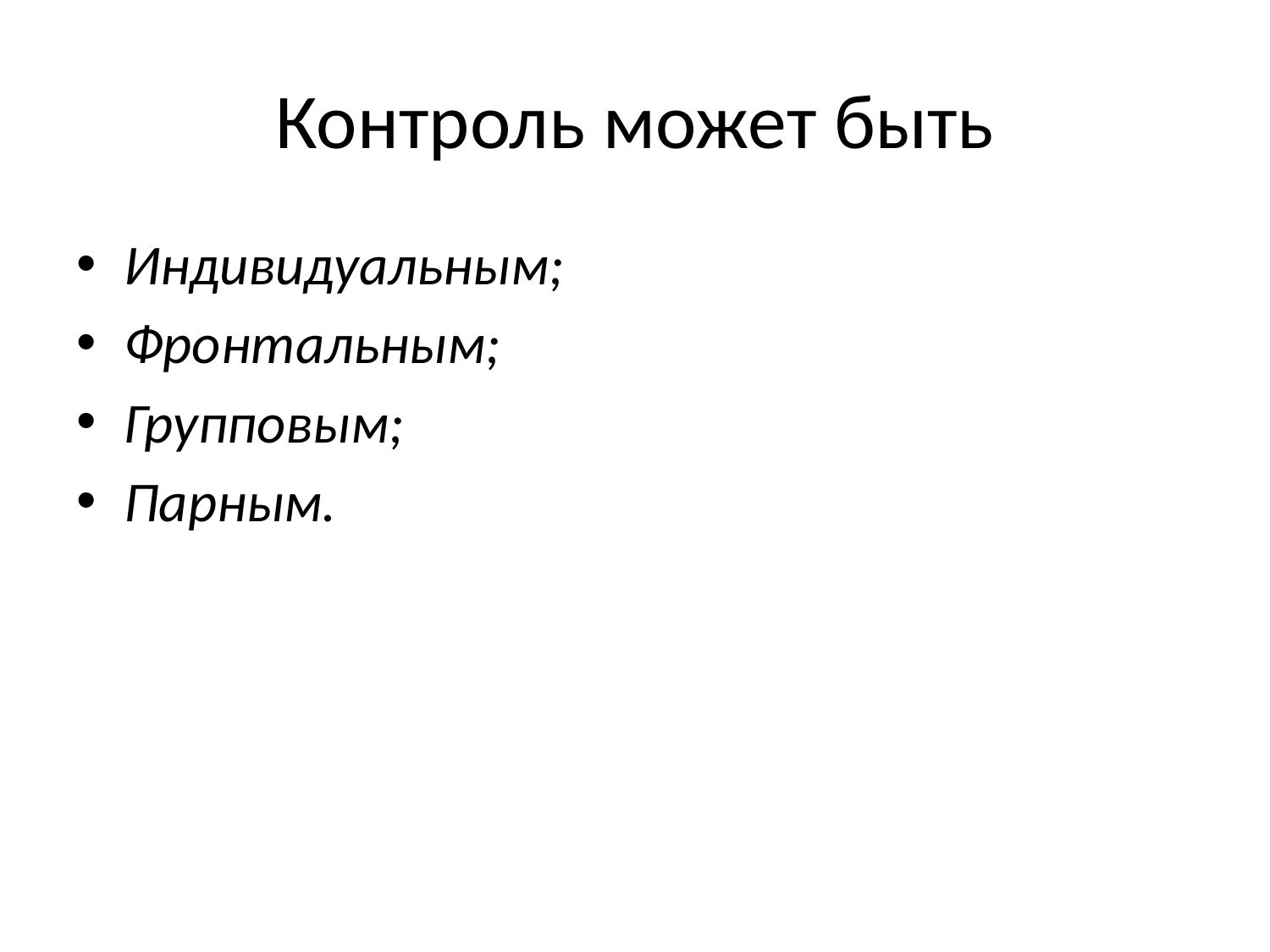

# Контроль может быть
Индивидуальным;
Фронтальным;
Групповым;
Парным.